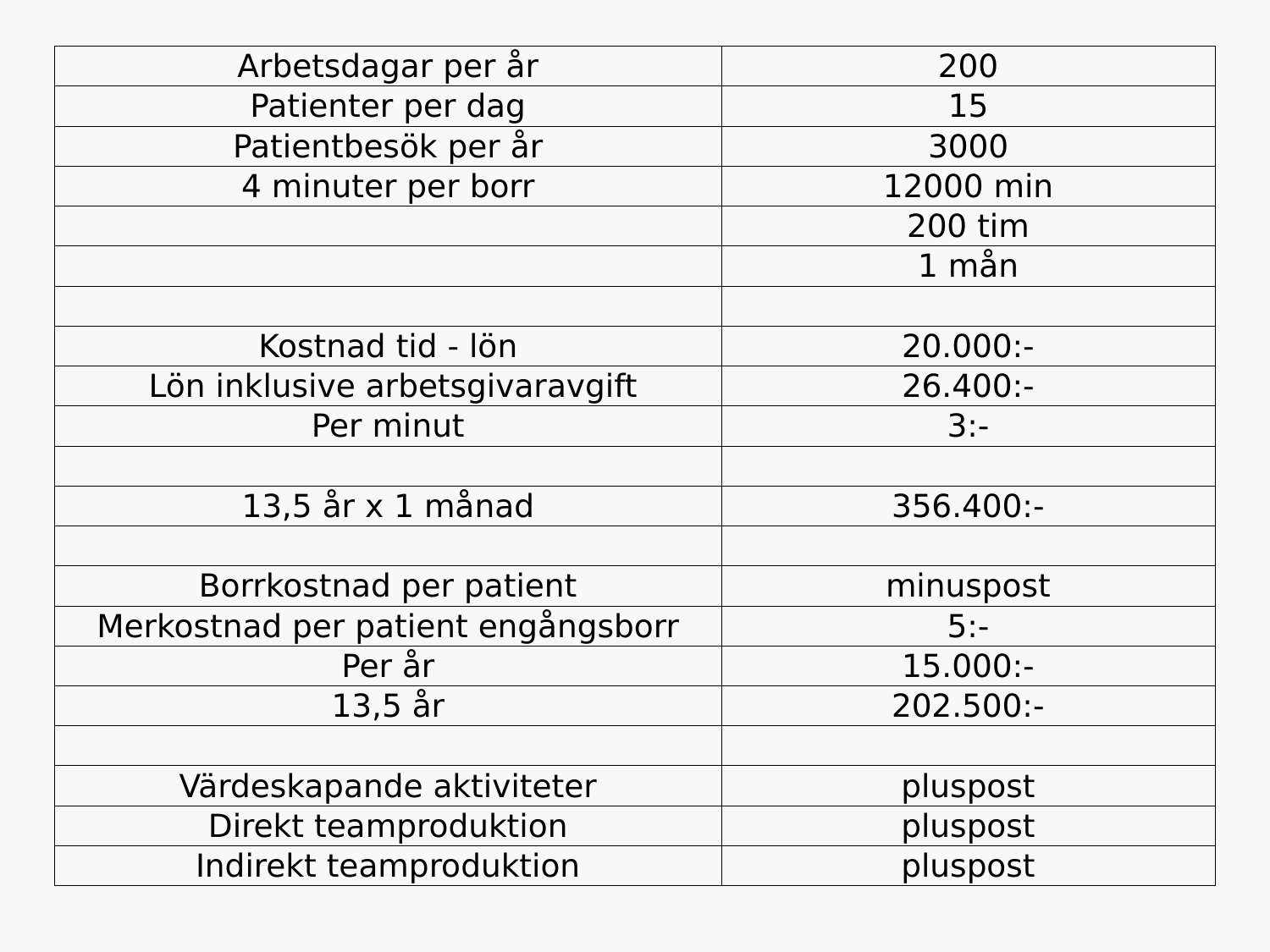

| Arbetsdagar per år | 200 |
| --- | --- |
| Patienter per dag | 15 |
| Patientbesök per år | 3000 |
| 4 minuter per borr | 12000 min |
|  | 200 tim |
|  | 1 mån |
|  |  |
| Kostnad tid - lön | 20.000:- |
| Lön inklusive arbetsgivaravgift | 26.400:- |
| Per minut | 3:- |
|  |  |
| 13,5 år x 1 månad | 356.400:- |
|  |  |
| Borrkostnad per patient | minuspost |
| Merkostnad per patient engångsborr | 5:- |
| Per år | 15.000:- |
| 13,5 år | 202.500:- |
|  |  |
| Värdeskapande aktiviteter | pluspost |
| Direkt teamproduktion | pluspost |
| Indirekt teamproduktion | pluspost |